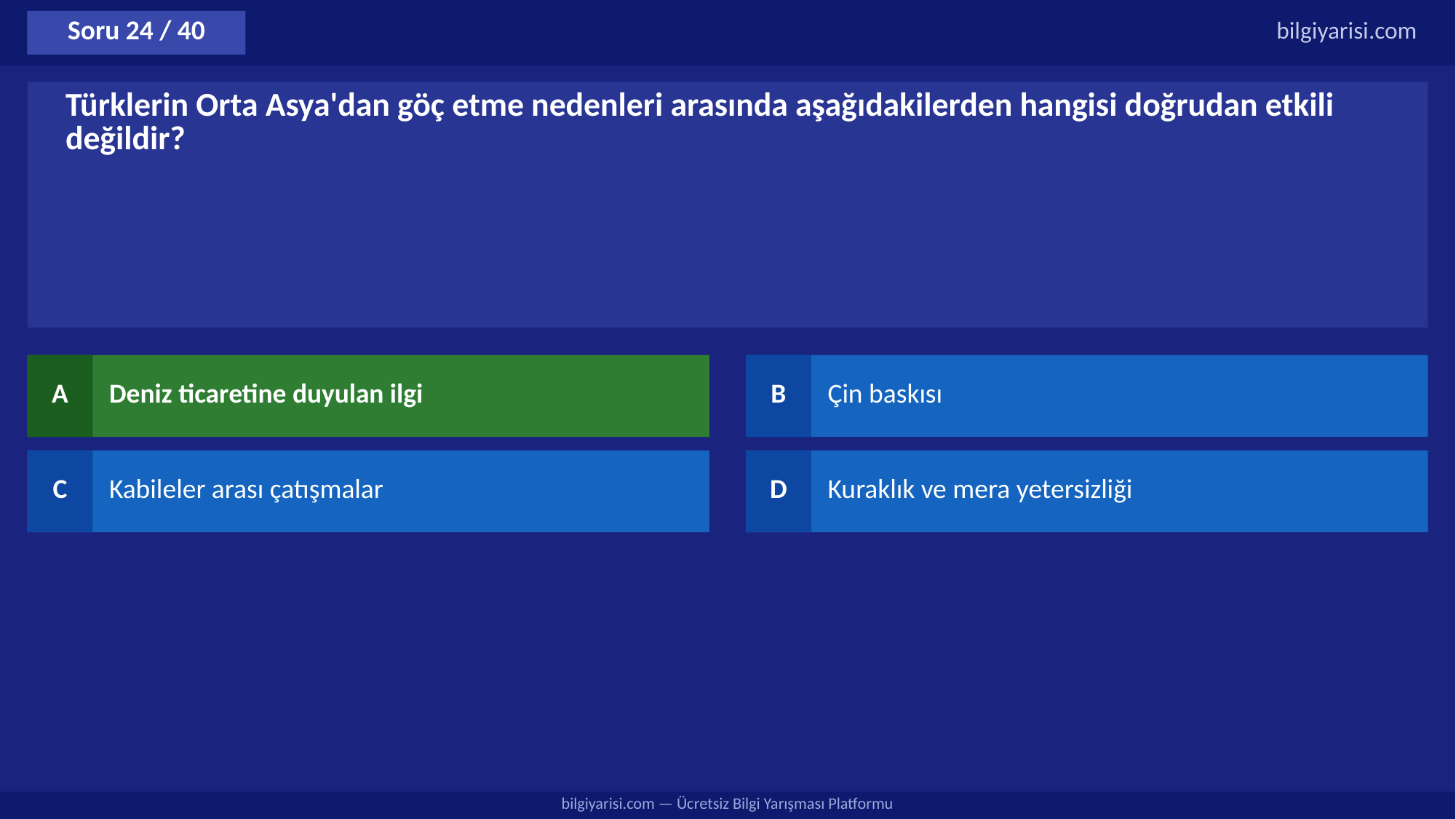

Soru 24 / 40
bilgiyarisi.com

Türklerin Orta Asya'dan göç etme nedenleri arasında aşağıdakilerden hangisi doğrudan etkili değildir?

A
Deniz ticaretine duyulan ilgi

B
Çin baskısı

C
Kabileler arası çatışmalar

D
Kuraklık ve mera yetersizliği
bilgiyarisi.com — Ücretsiz Bilgi Yarışması Platformu